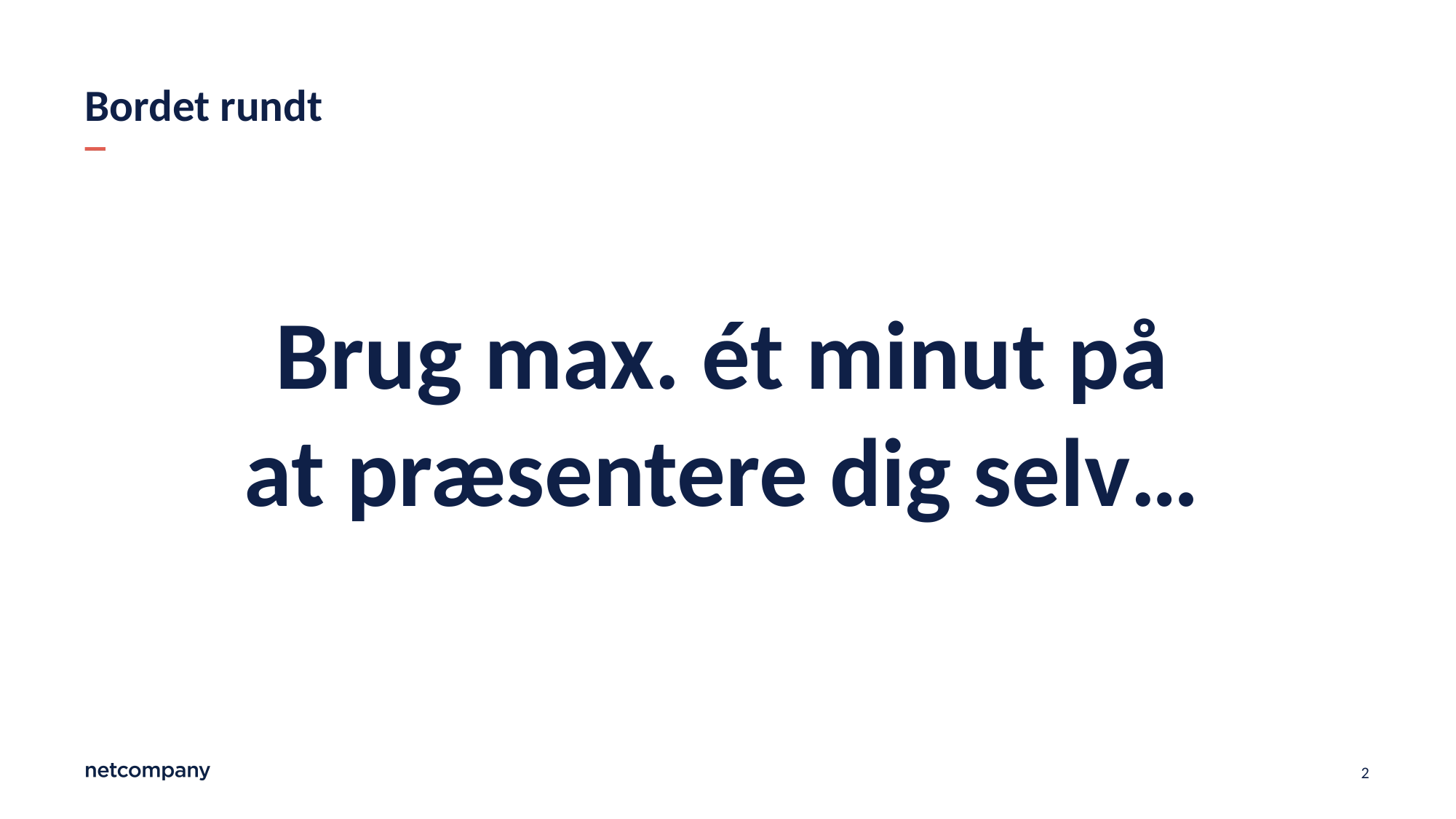

# Bordet rundt
Brug max. ét minut på at præsentere dig selv…